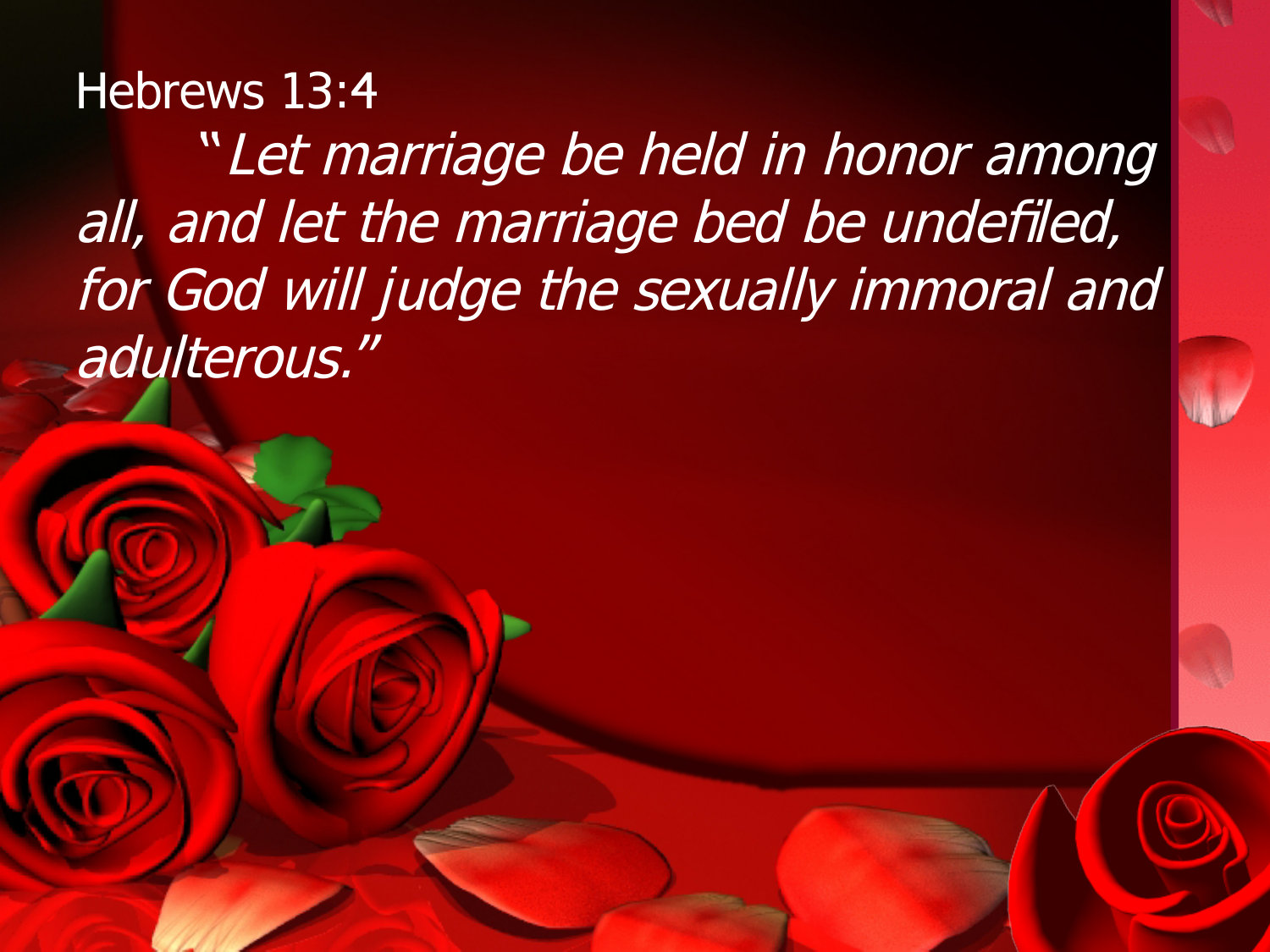

Hebrews 13:4
	“Let marriage be held in honor among all, and let the marriage bed be undefiled, for God will judge the sexually immoral and adulterous.”